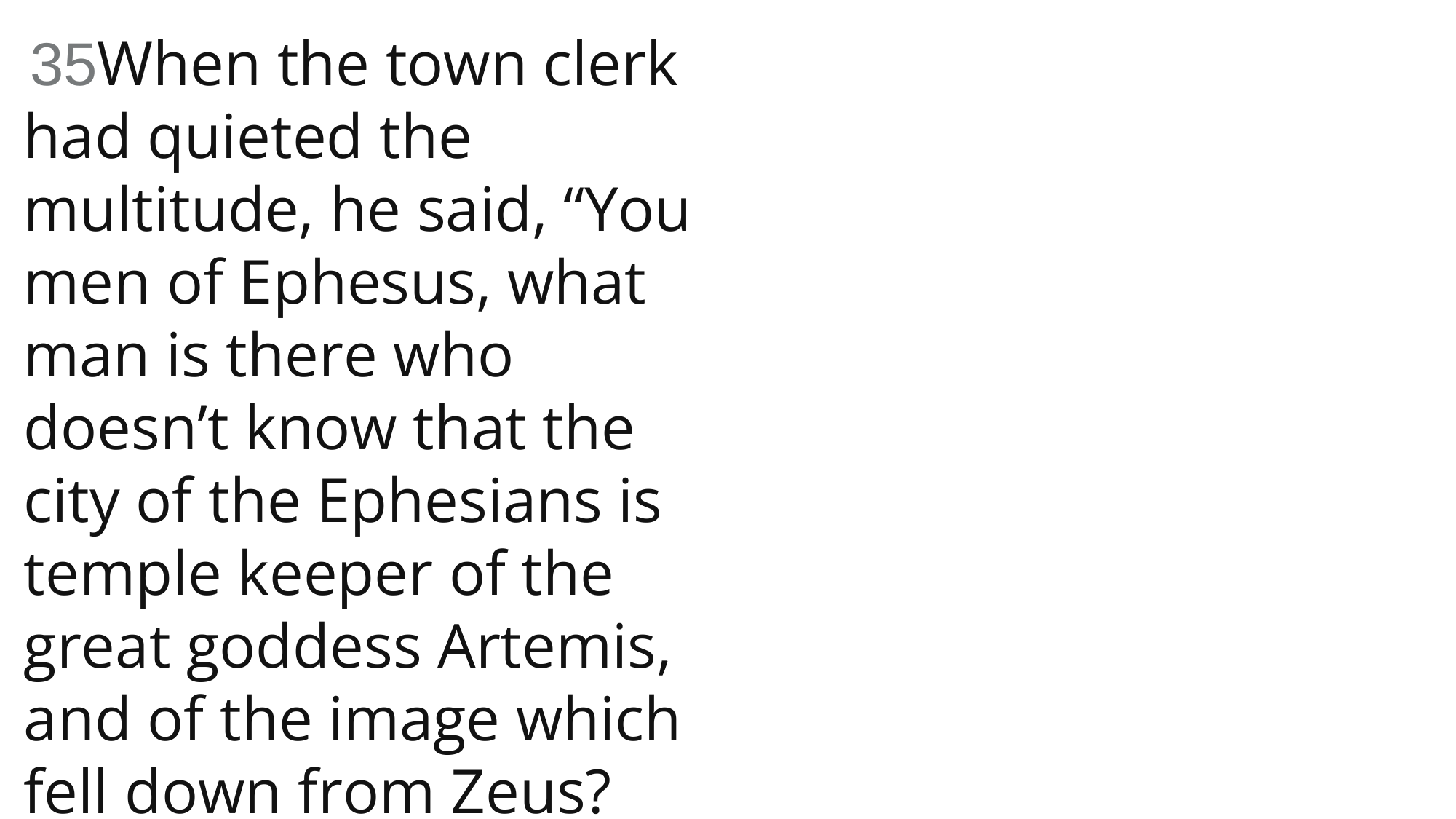

35When the town clerk had quieted the multitude, he said, “You men of Ephesus, what man is there who doesn’t know that the city of the Ephesians is temple keeper of the great goddess Artemis, and of the image which fell down from Zeus?